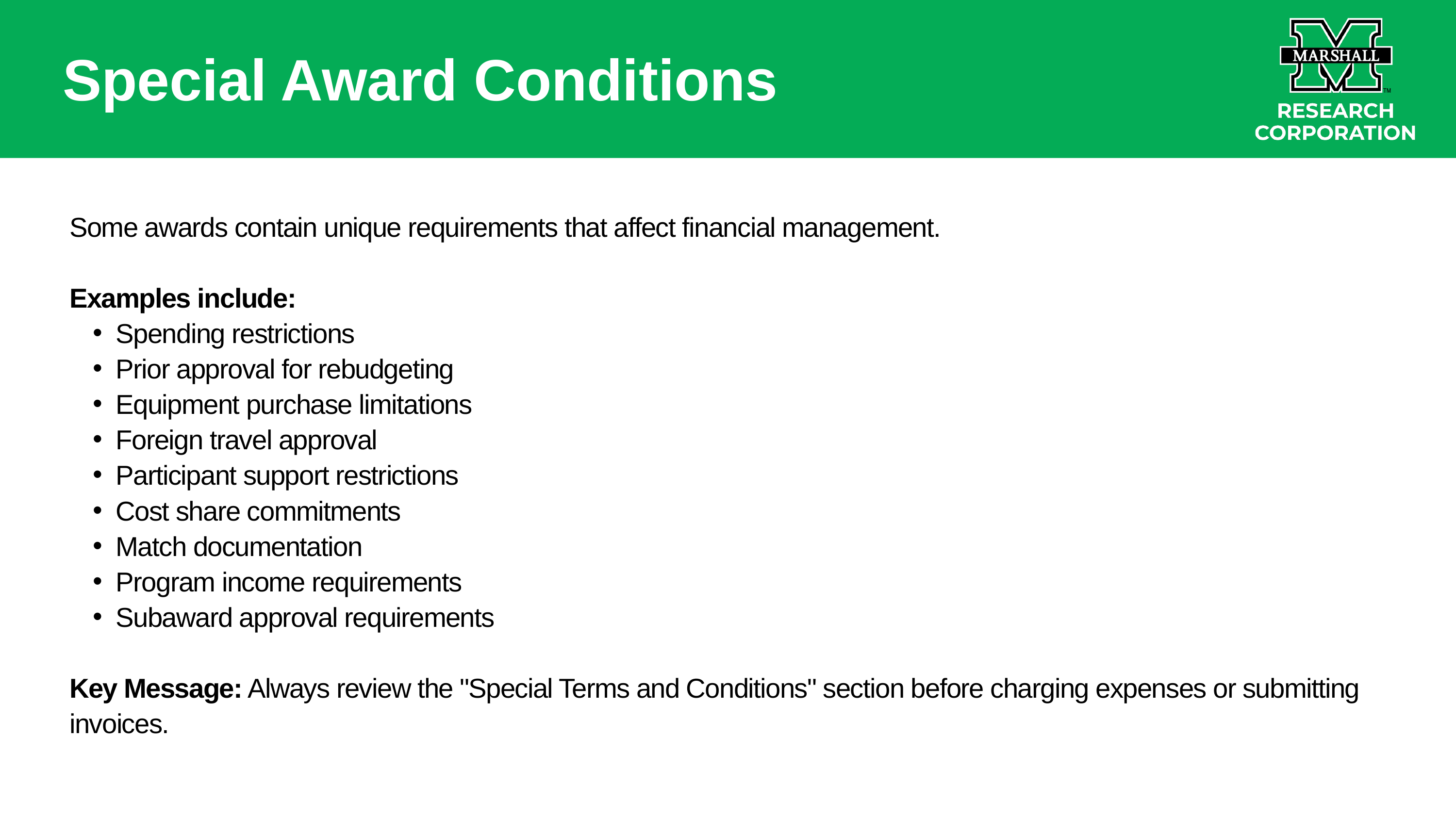

Special Award Conditions
Some awards contain unique requirements that affect financial management.

Examples include:
Spending restrictions
Prior approval for rebudgeting
Equipment purchase limitations
Foreign travel approval
Participant support restrictions
Cost share commitments
Match documentation
Program income requirements
Subaward approval requirements

Key Message: Always review the "Special Terms and Conditions" section before charging expenses or submitting invoices.